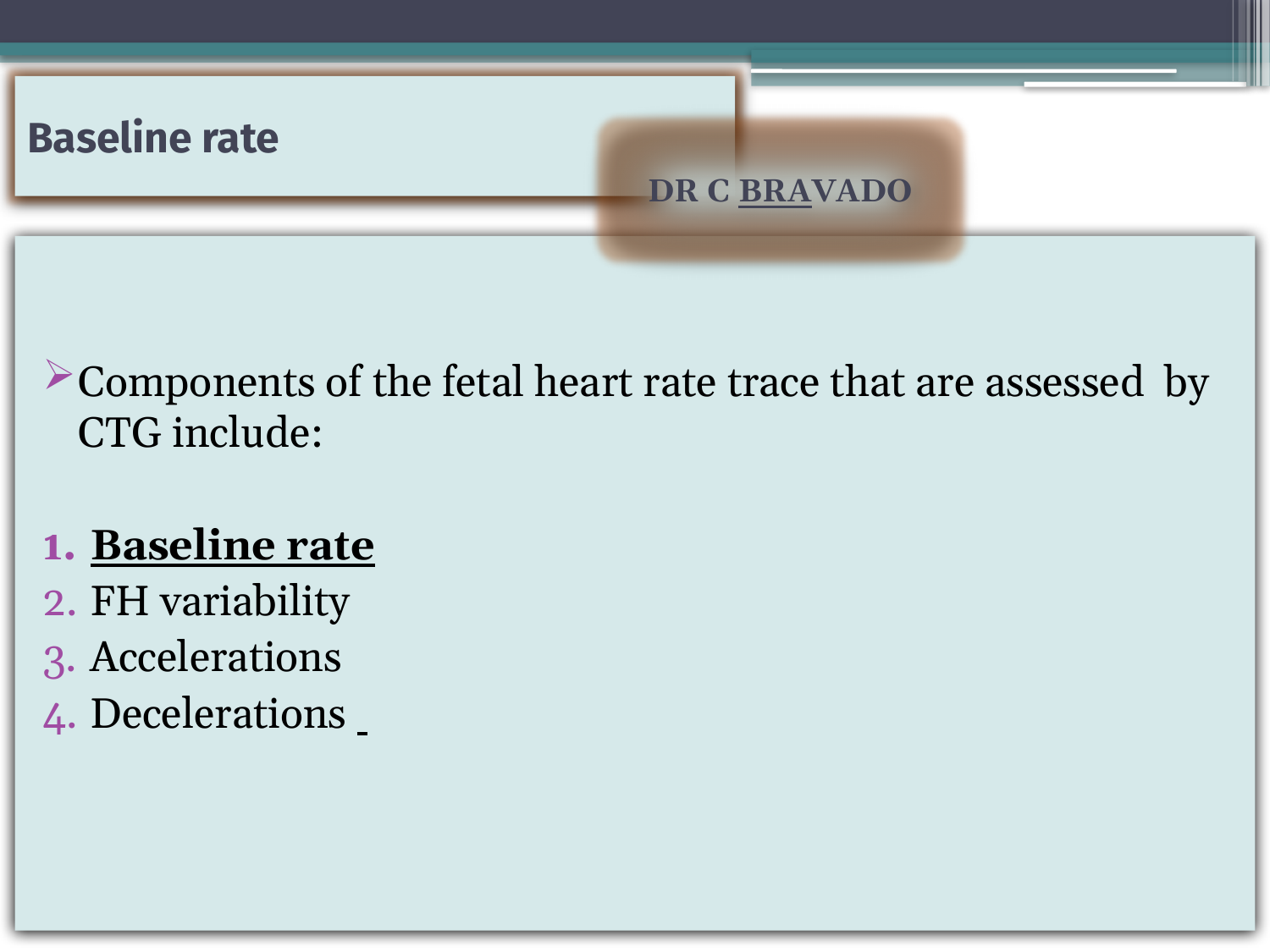

Baseline rate
DR C BRAVADO

Components of the fetal heart rate trace that are assessed  by CTG include:

Baseline rate
FH variability
Accelerations
Decelerations